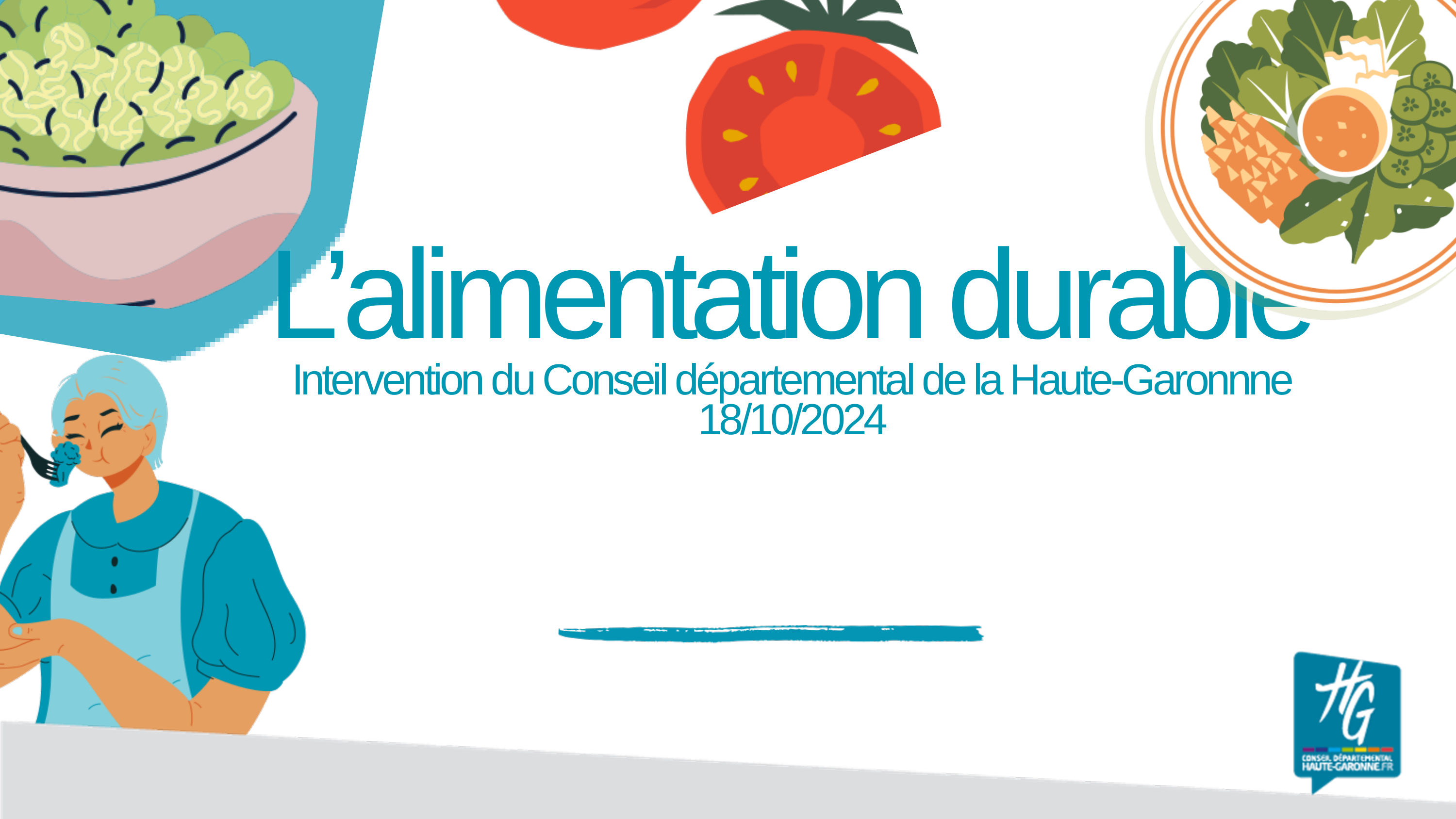

L’alimentation durable
Intervention du Conseil départemental de la Haute-Garonnne
18/10/2024